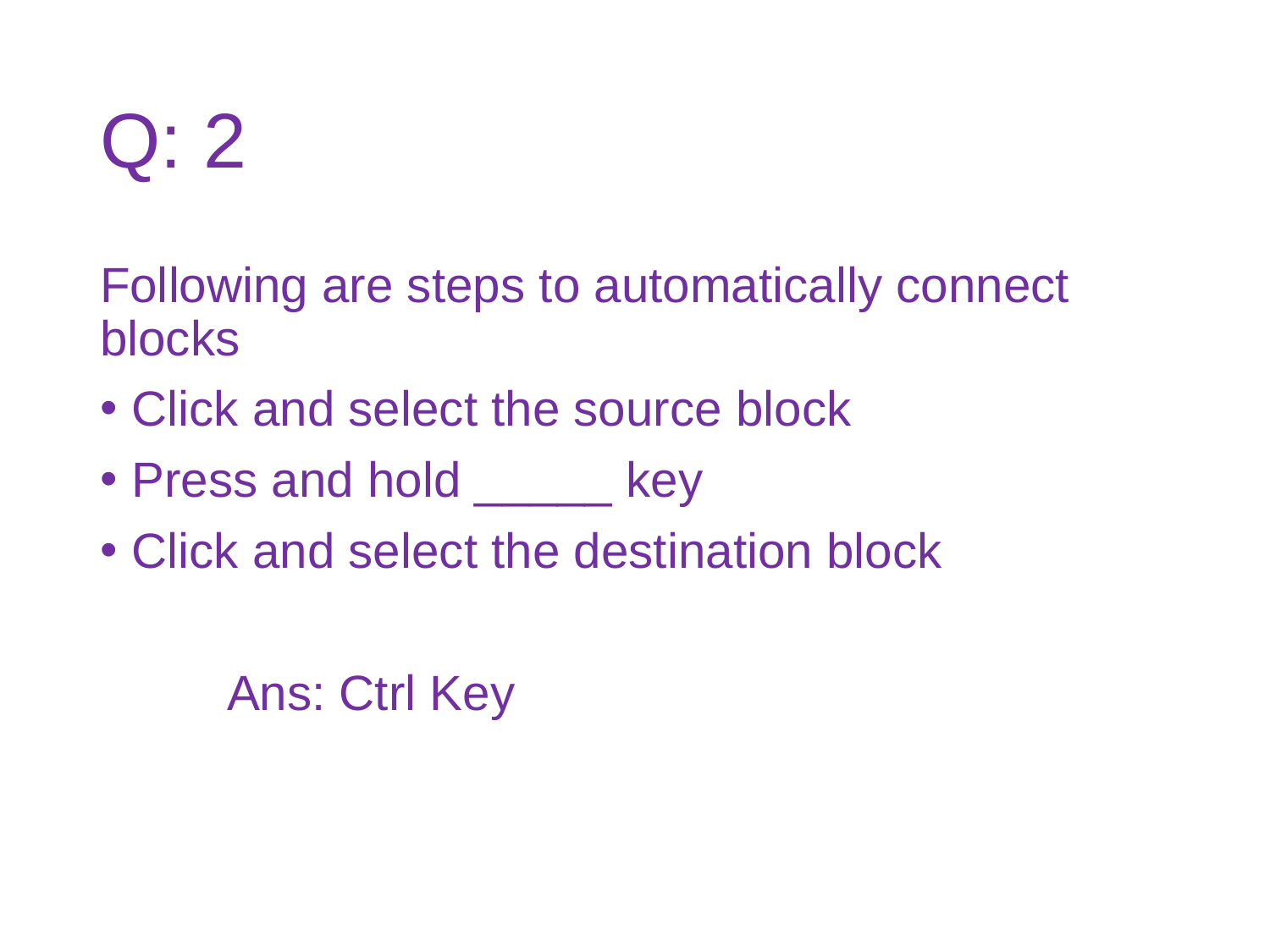

# Q: 2
Following are steps to automatically connect blocks
Click and select the source block
Press and hold _____ key
Click and select the destination block

	Ans: Ctrl Key